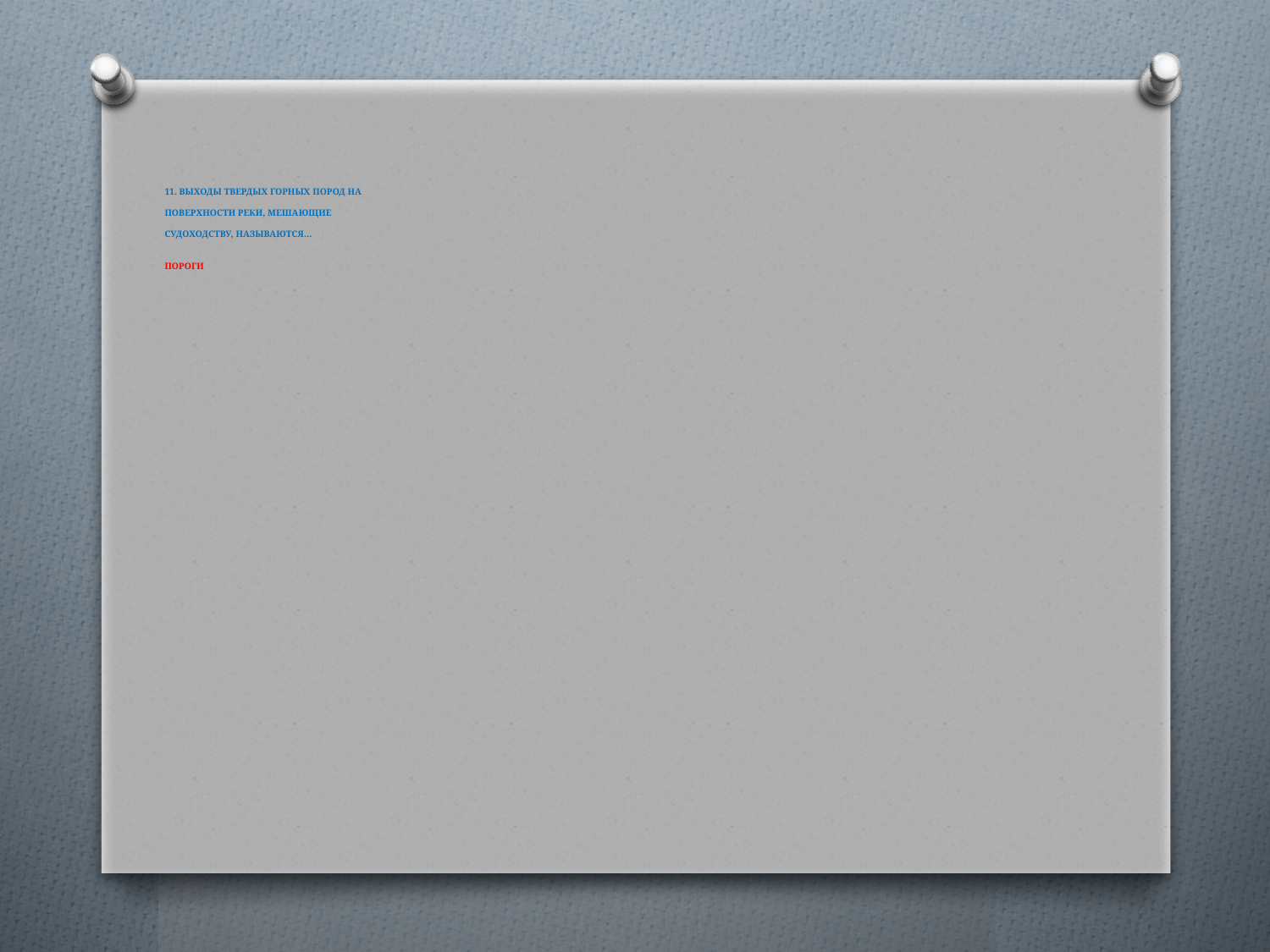

# 11. ВЫХОДЫ ТВЕРДЫХ ГОРНЫХ ПОРОД НА ПОВЕРХНОСТИ РЕКИ, МЕШАЮЩИЕ СУДОХОДСТВУ, НАЗЫВАЮТСЯ… ПОРОГИ